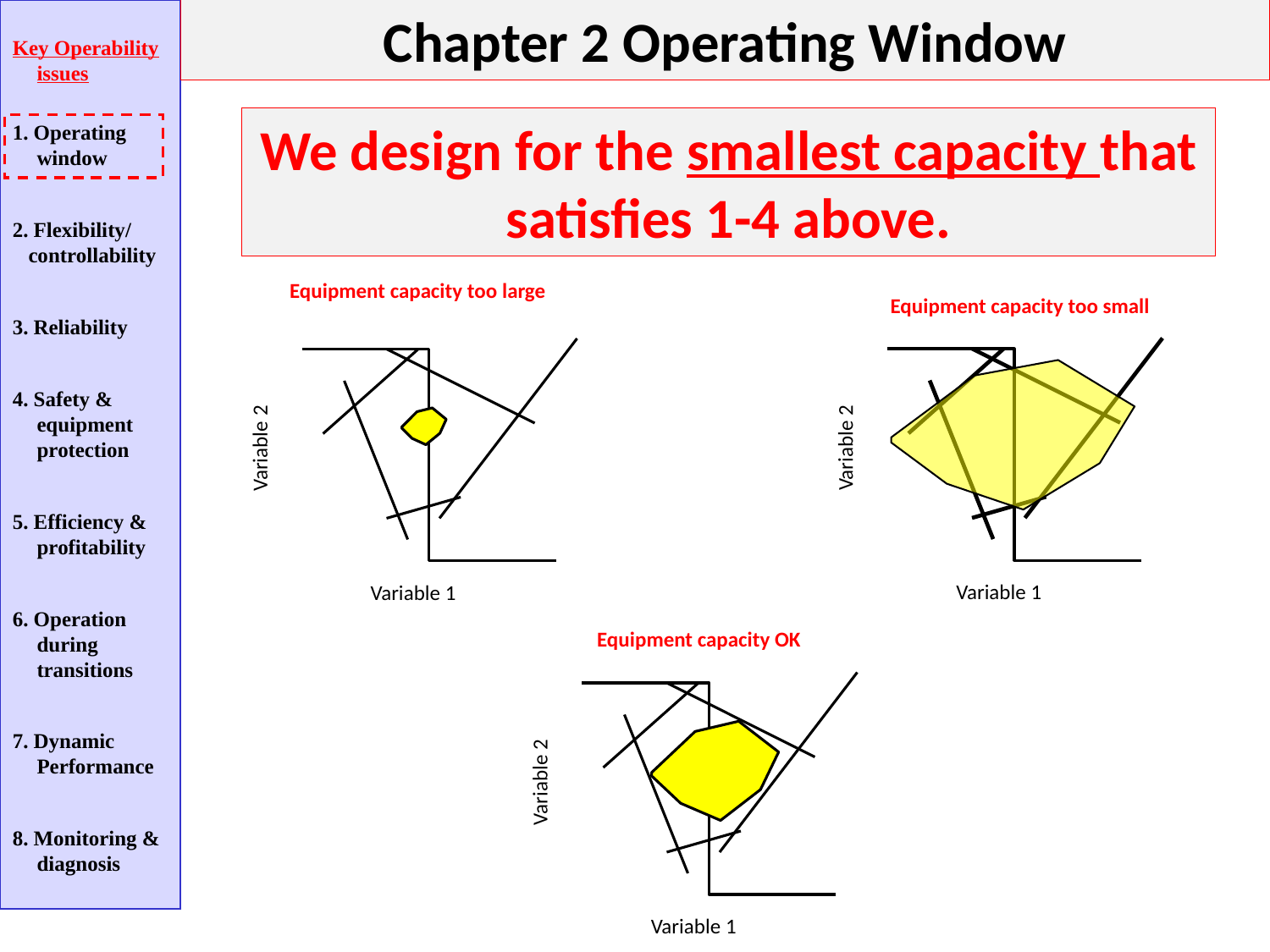

Chapter 2 Operating Window

Key Operability issues

1. Operating window

2. Flexibility/
   controllability

3. Reliability

4. Safety & equipment protection

5. Efficiency & profitability

6. Operation during transitions

7. Dynamic Performance

8. Monitoring & diagnosis

We design for the smallest capacity that satisfies 1-4 above.

Equipment capacity too large
Variable 2

Variable 1
Equipment capacity too small

Variable 2
Variable 1
Equipment capacity OK
Variable 2

Variable 1